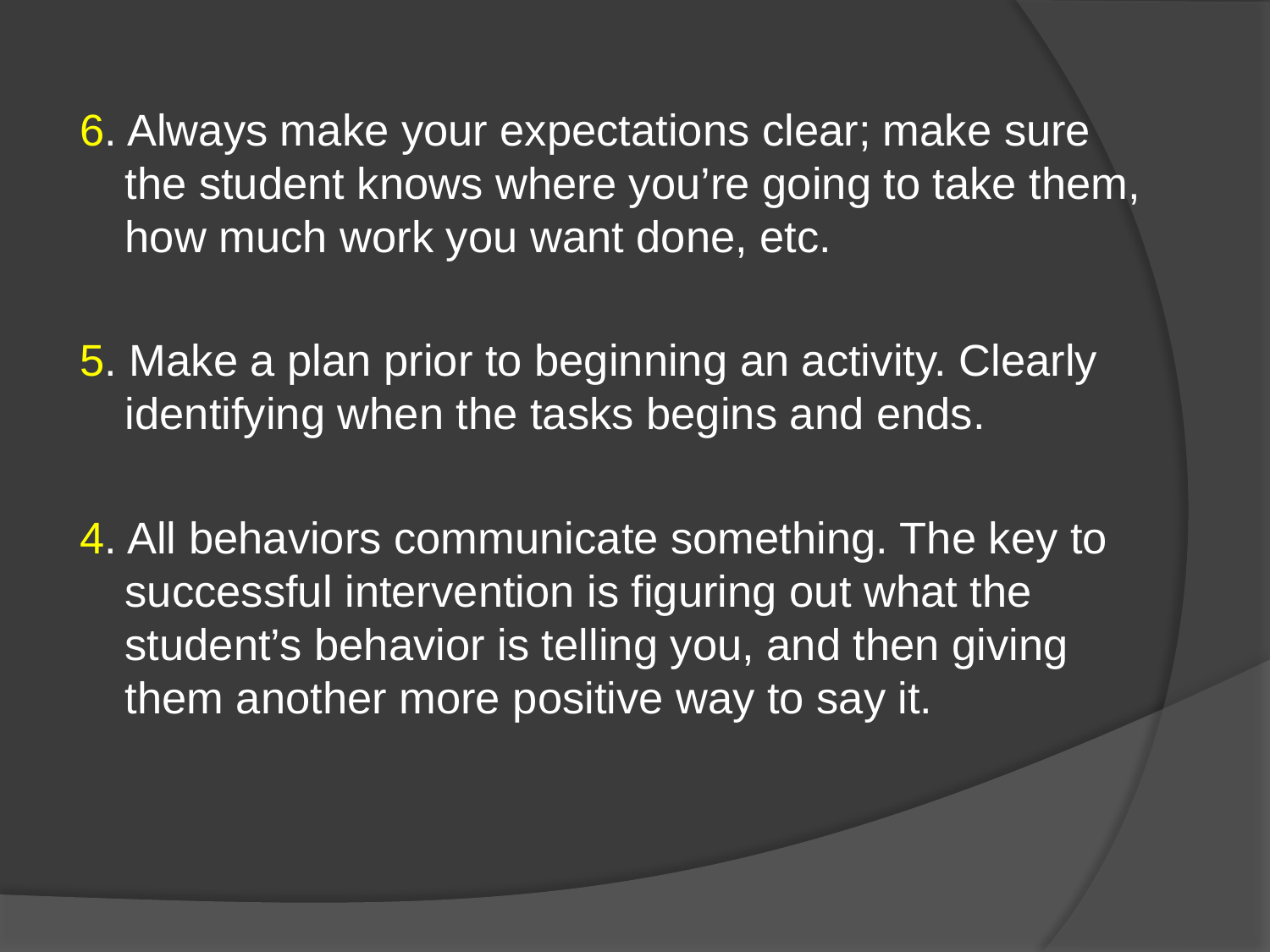

6. Always make your expectations clear; make sure the student knows where you’re going to take them, how much work you want done, etc.

5. Make a plan prior to beginning an activity. Clearly identifying when the tasks begins and ends.

4. All behaviors communicate something. The key to successful intervention is figuring out what the student’s behavior is telling you, and then giving them another more positive way to say it.